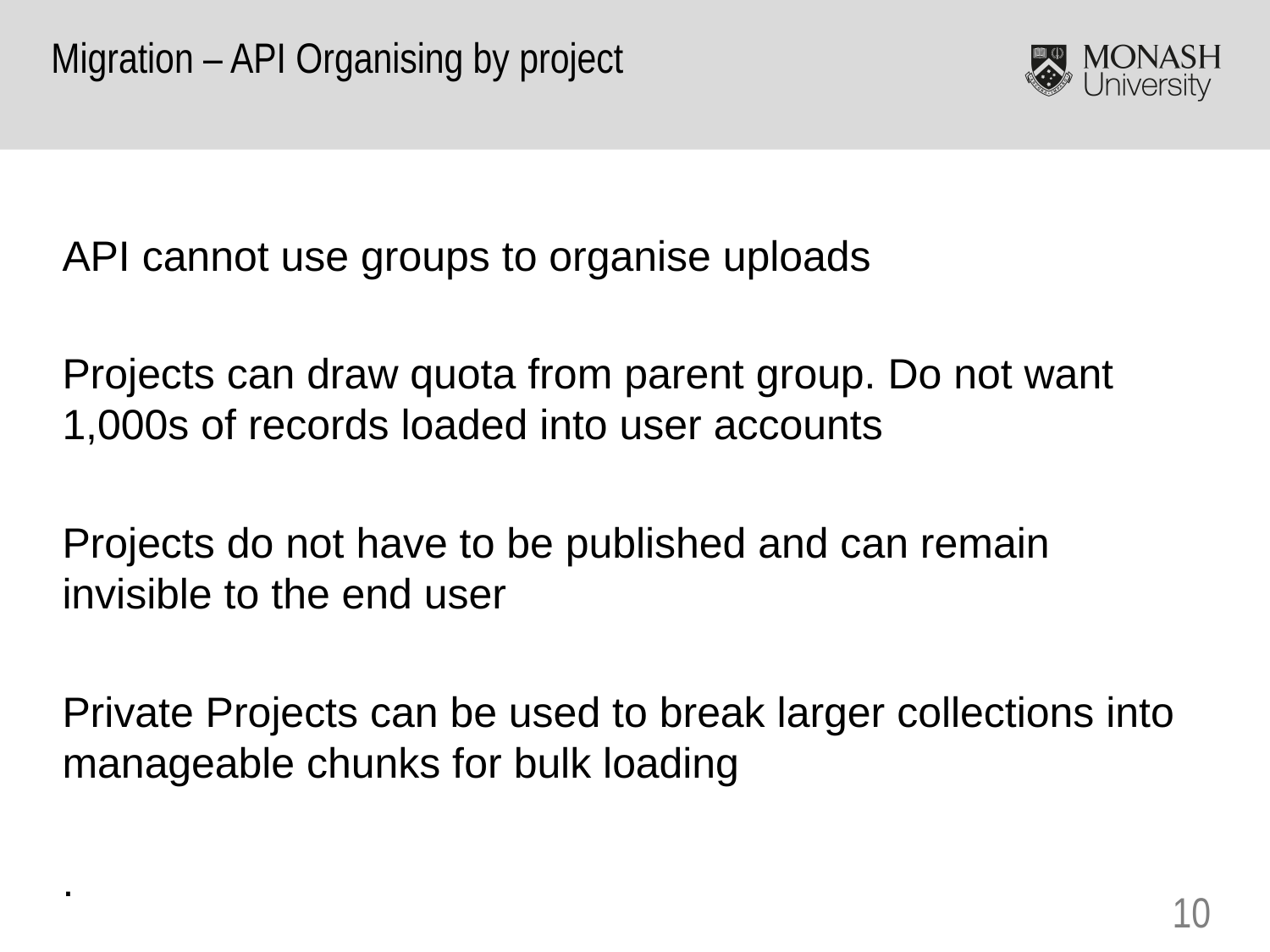

Migration – API Organising by project
API cannot use groups to organise uploads

Projects can draw quota from parent group. Do not want 1,000s of records loaded into user accounts

Projects do not have to be published and can remain invisible to the end user

Private Projects can be used to break larger collections into manageable chunks for bulk loading

.